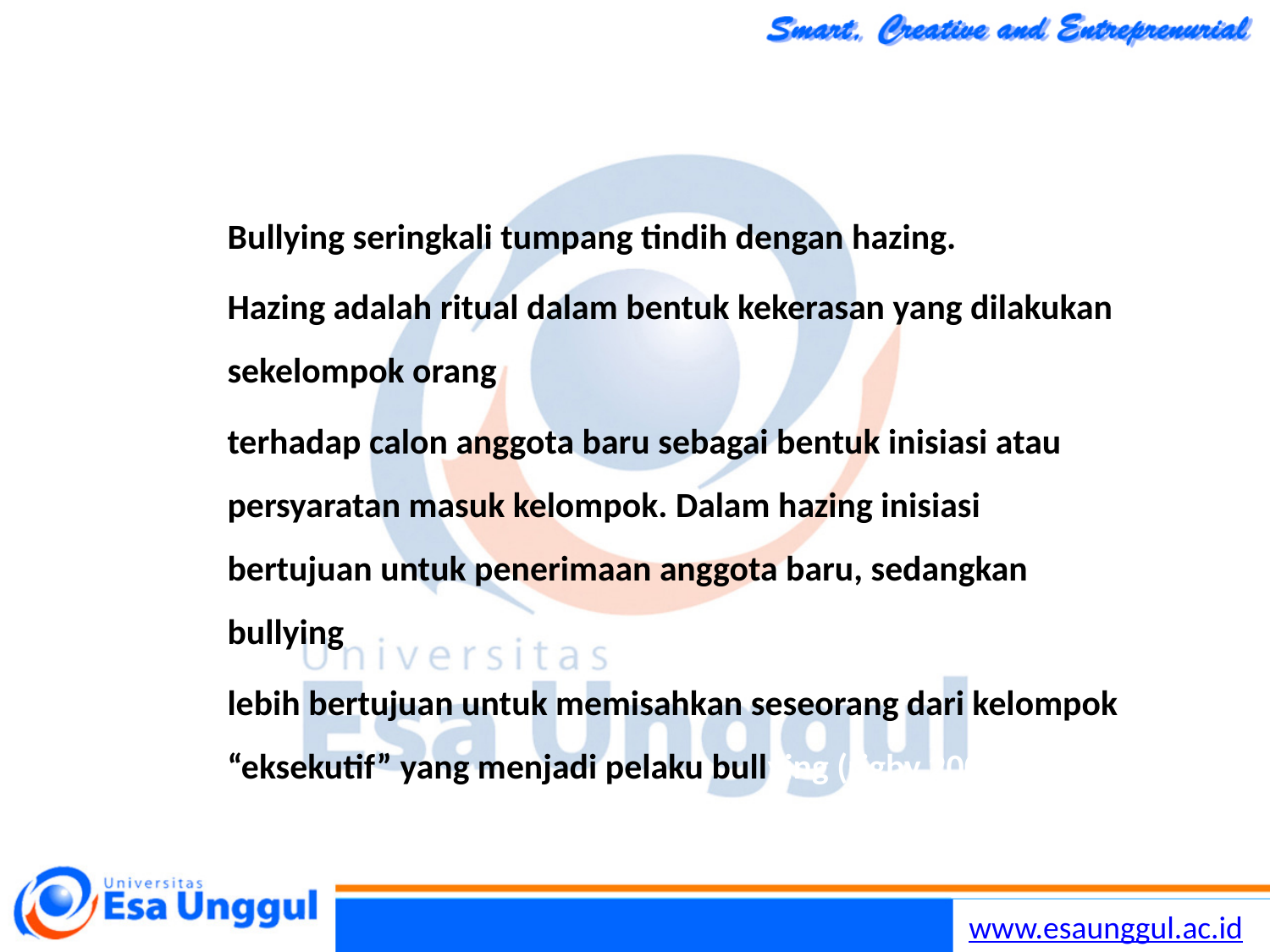

Bullying seringkali tumpang tindih dengan hazing.
Hazing adalah ritual dalam bentuk kekerasan yang dilakukan sekelompok orang
terhadap calon anggota baru sebagai bentuk inisiasi atau persyaratan masuk kelompok. Dalam hazing inisiasi bertujuan untuk penerimaan anggota baru, sedangkan bullying
lebih bertujuan untuk memisahkan seseorang dari kelompok “eksekutif” yang menjadi pelaku bullying (rigby,2008).